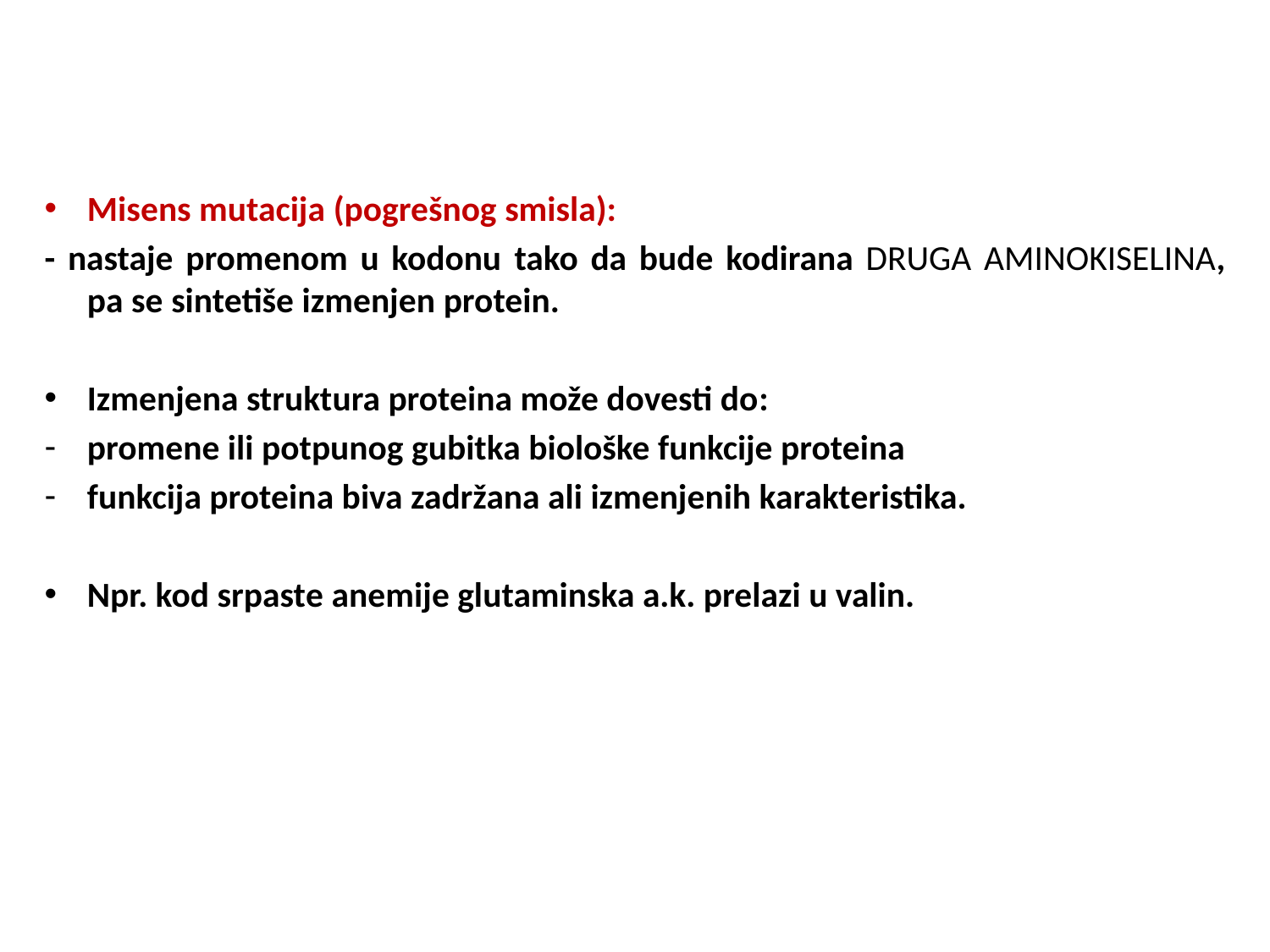

Misens mutacija (pogrešnog smisla):
- nastaje promenom u kodonu tako da bude kodirana DRUGA AMINOKISELINA, pa se sintetiše izmenjen protein.

Izmenjena struktura proteina može dovesti do:
promene ili potpunog gubitka biološke funkcije proteina
funkcija proteina biva zadržana ali izmenjenih karakteristika.

Npr. kod srpaste anemije glutaminska a.k. prelazi u valin.